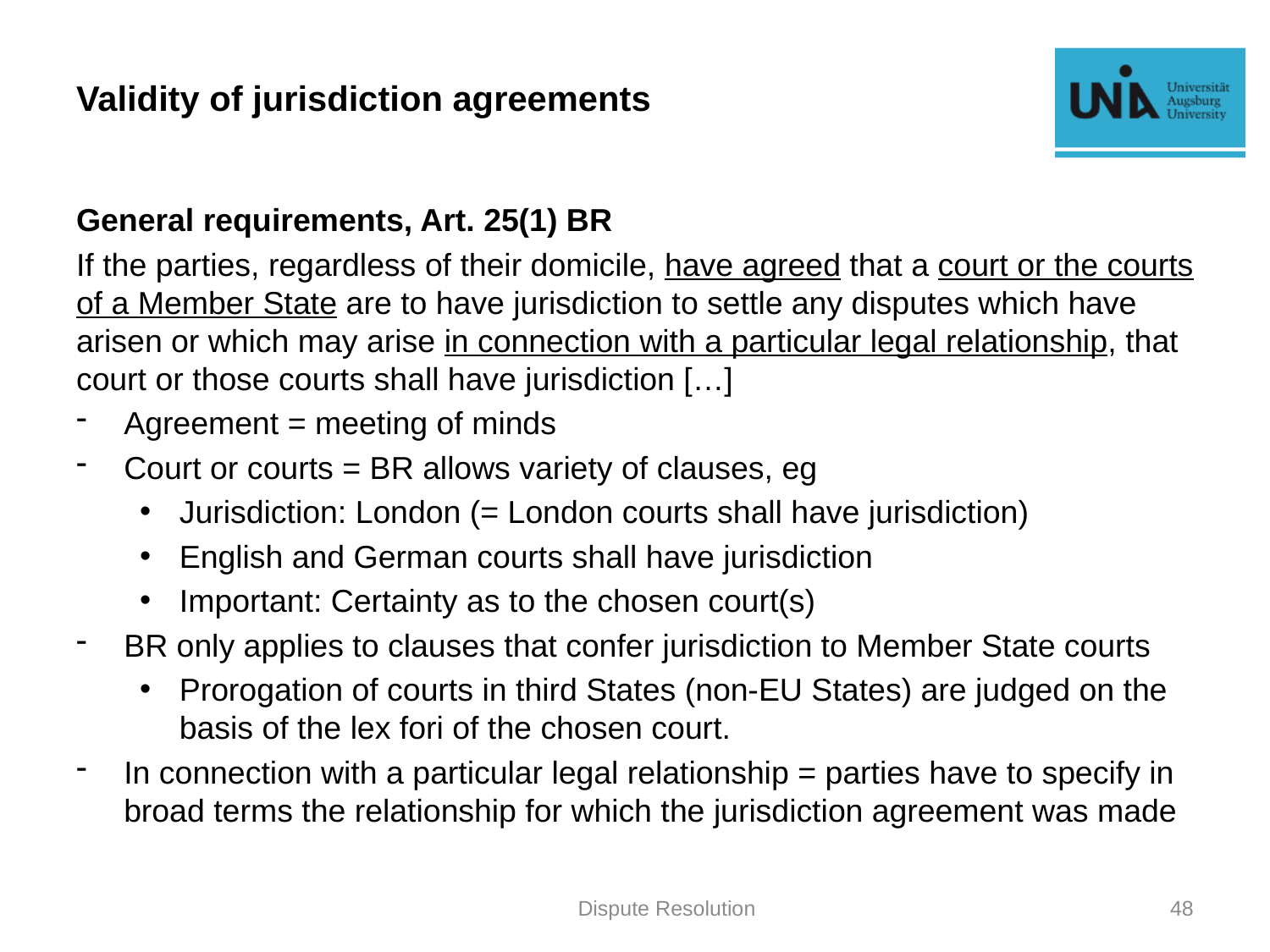

# Validity of jurisdiction agreements
General requirements, Art. 25(1) BR
If the parties, regardless of their domicile, have agreed that a court or the courts of a Member State are to have jurisdiction to settle any disputes which have arisen or which may arise in connection with a particular legal relationship, that court or those courts shall have jurisdiction […]
Agreement = meeting of minds
Court or courts = BR allows variety of clauses, eg
Jurisdiction: London (= London courts shall have jurisdiction)
English and German courts shall have jurisdiction
Important: Certainty as to the chosen court(s)
BR only applies to clauses that confer jurisdiction to Member State courts
Prorogation of courts in third States (non-EU States) are judged on the basis of the lex fori of the chosen court.
In connection with a particular legal relationship = parties have to specify in broad terms the relationship for which the jurisdiction agreement was made

Dispute Resolution
48